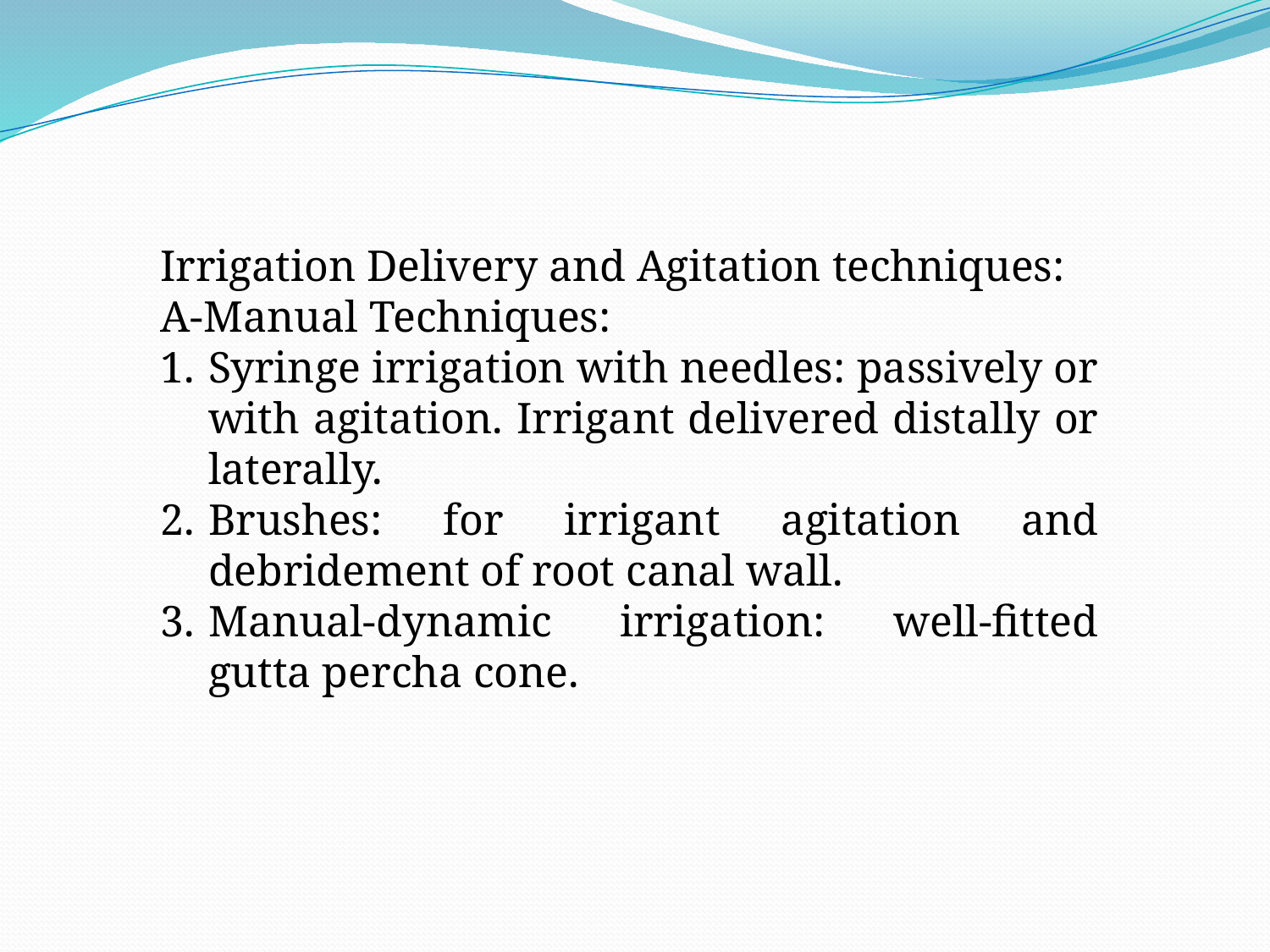

Irrigation Delivery and Agitation techniques:
A-Manual Techniques:
Syringe irrigation with needles: passively or with agitation. Irrigant delivered distally or laterally.
Brushes: for irrigant agitation and debridement of root canal wall.
Manual-dynamic irrigation: well-fitted gutta percha cone.